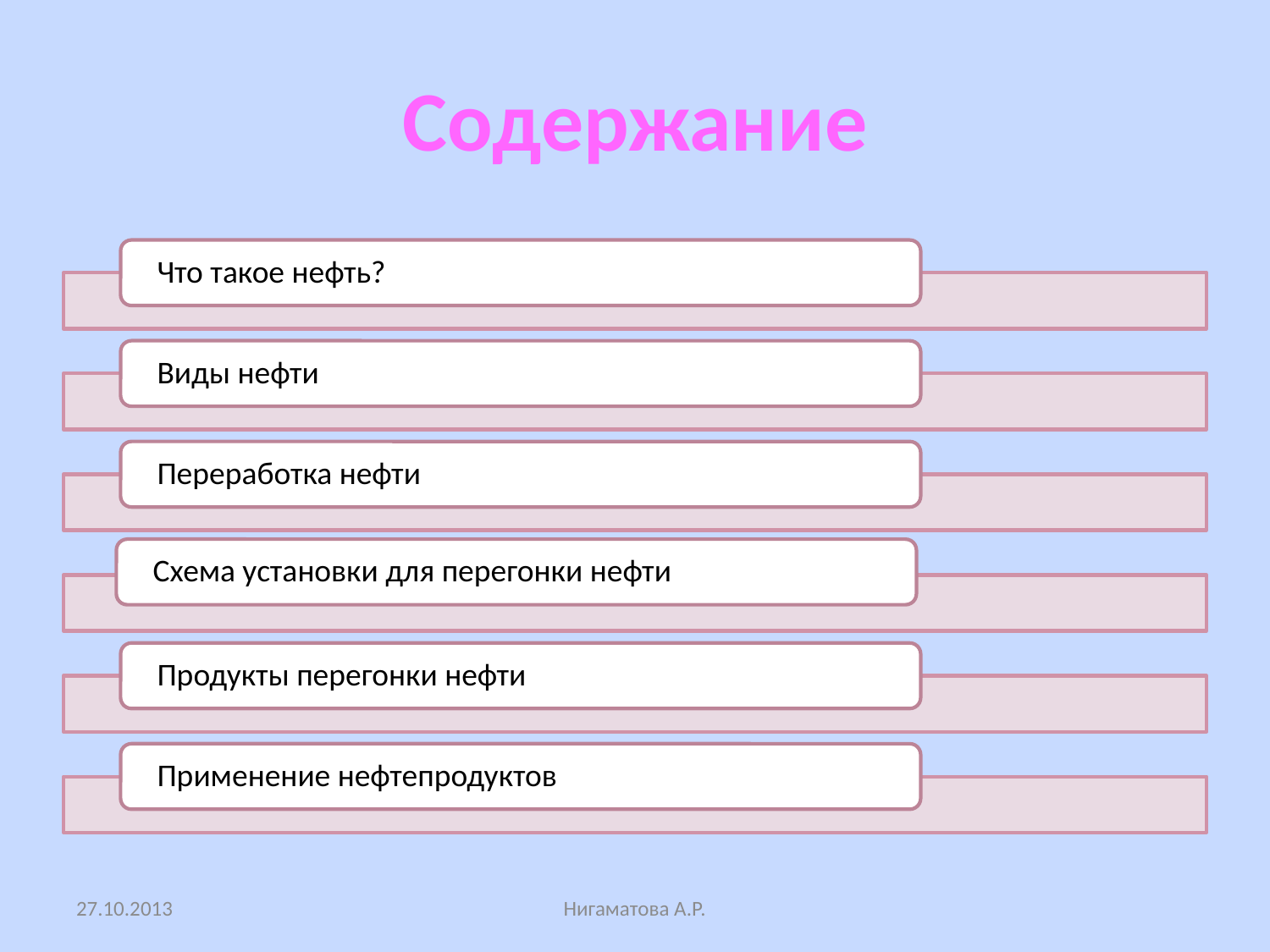

# Содержание
Что такое нефть?
Виды нефти
Переработка нефти
Схема установки для перегонки нефти
Продукты перегонки нефти
Применение нефтепродуктов
27.10.2013
Нигаматова А.Р.